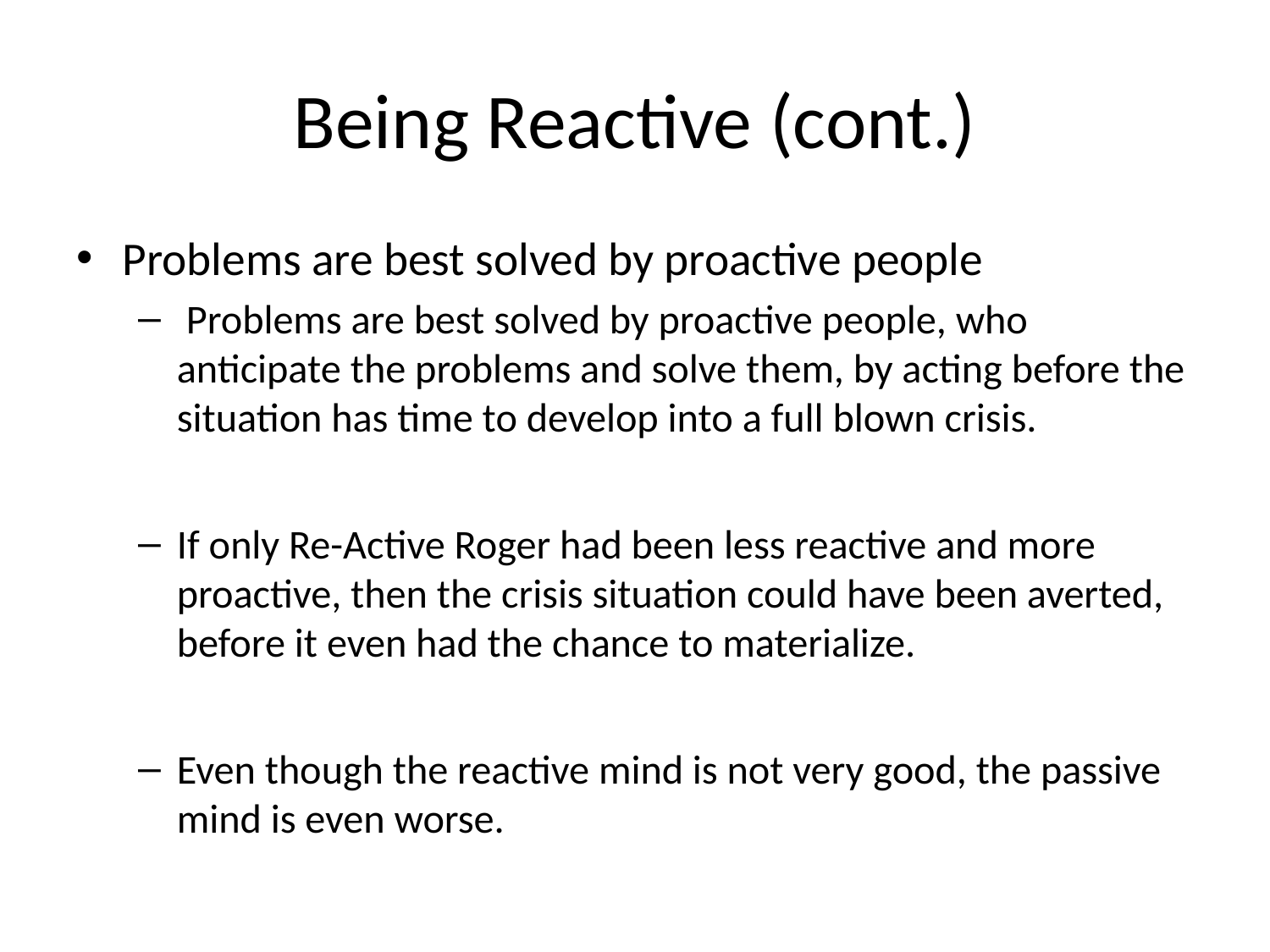

# Being Reactive (cont.)
Problems are best solved by proactive people
 Problems are best solved by proactive people, who anticipate the problems and solve them, by acting before the situation has time to develop into a full blown crisis.

If only Re-Active Roger had been less reactive and more proactive, then the crisis situation could have been averted, before it even had the chance to materialize.

Even though the reactive mind is not very good, the passive mind is even worse.